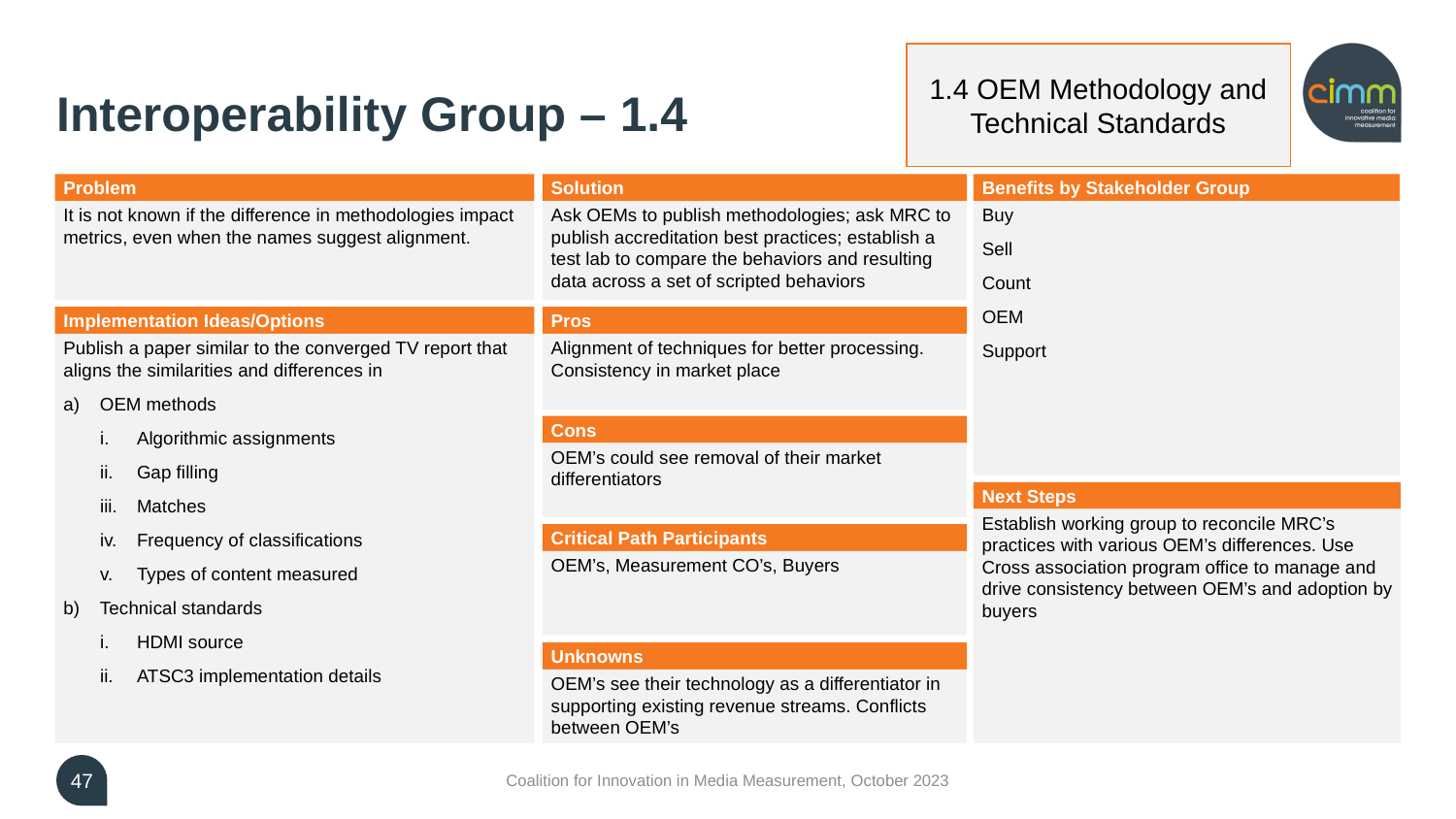

# Interoperability Group – 1.4
1.4 OEM Methodology and Technical Standards
Problem
Solution
Ask OEMs to publish methodologies; ask MRC to publish accreditation best practices; establish a test lab to compare the behaviors and resulting data across a set of scripted behaviors
Benefits by Stakeholder Group
Buy
Sell
Count
OEM
Support
It is not known if the difference in methodologies impact metrics, even when the names suggest alignment.
Implementation Ideas/Options
Pros
Alignment of techniques for better processing. Consistency in market place
Publish a paper similar to the converged TV report that aligns the similarities and differences in
OEM methods
Algorithmic assignments
Gap filling
Matches
Frequency of classifications
Types of content measured
Technical standards
HDMI source
ATSC3 implementation details
Cons
OEM’s could see removal of their market differentiators
Next Steps
Establish working group to reconcile MRC’s practices with various OEM’s differences. Use Cross association program office to manage and drive consistency between OEM’s and adoption by buyers
Critical Path Participants
OEM’s, Measurement CO’s, Buyers
Unknowns
OEM’s see their technology as a differentiator in supporting existing revenue streams. Conflicts between OEM’s
47
Coalition for Innovation in Media Measurement, October 2023